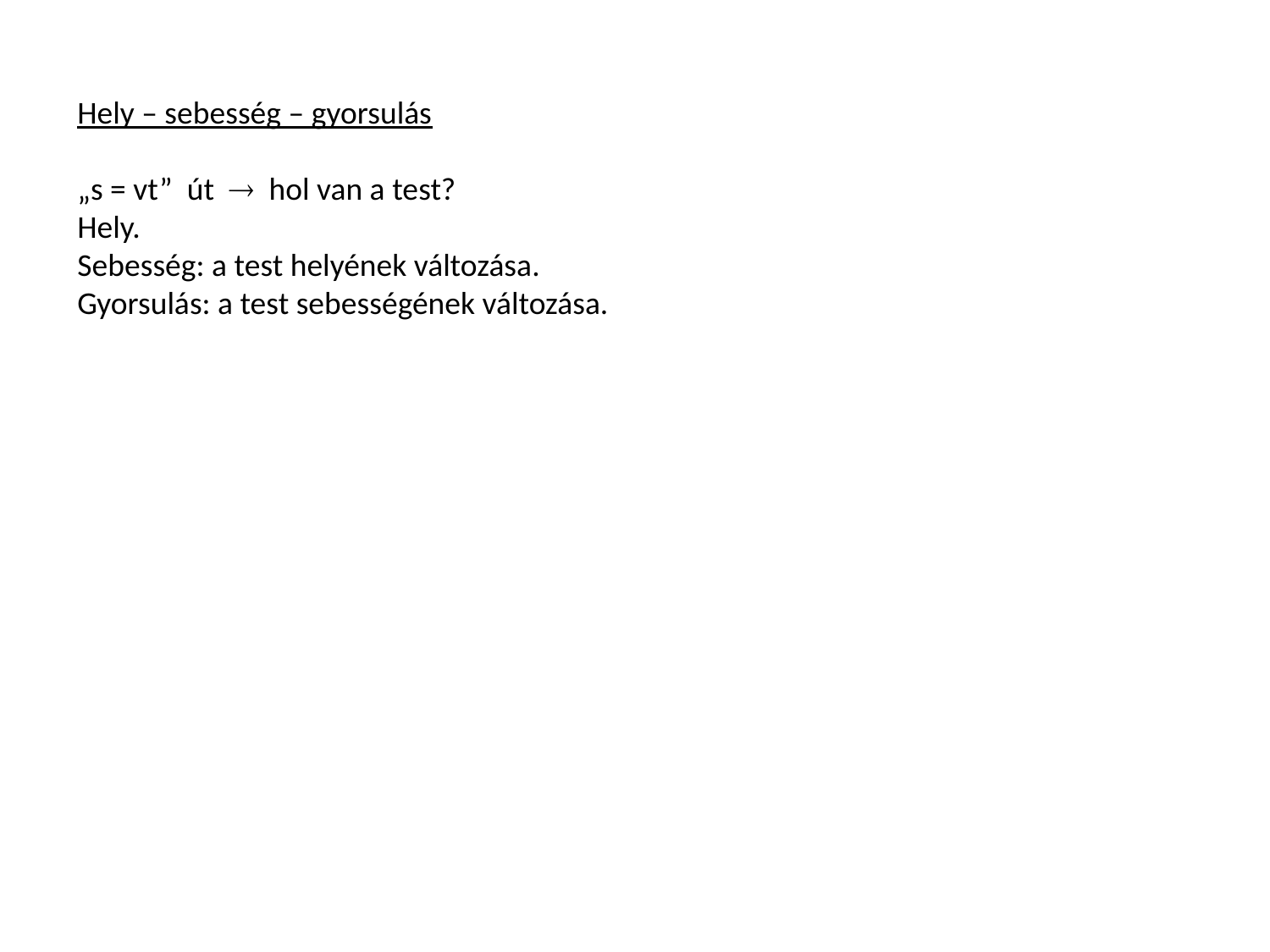

Hely – sebesség – gyorsulás

„s = vt”  út  →  hol van a test?
Hely.
Sebesség: a test helyének változása.
Gyorsulás: a test sebességének változása.